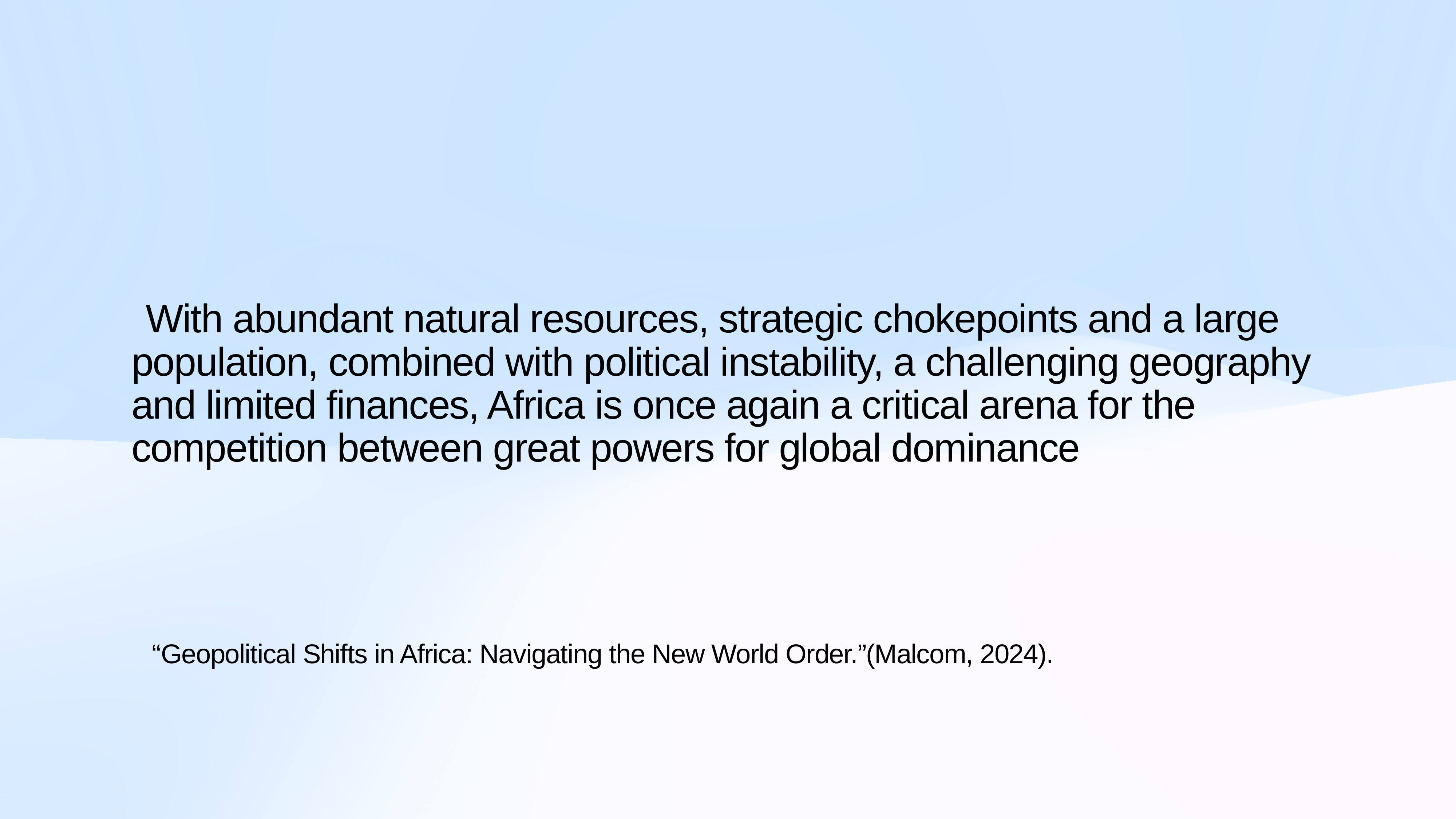

With abundant natural resources, strategic chokepoints and a large population, combined with political instability, a challenging geography and limited finances, Africa is once again a critical arena for the competition between great powers for global dominance
“Geopolitical Shifts in Africa: Navigating the New World Order.”(Malcom, 2024).